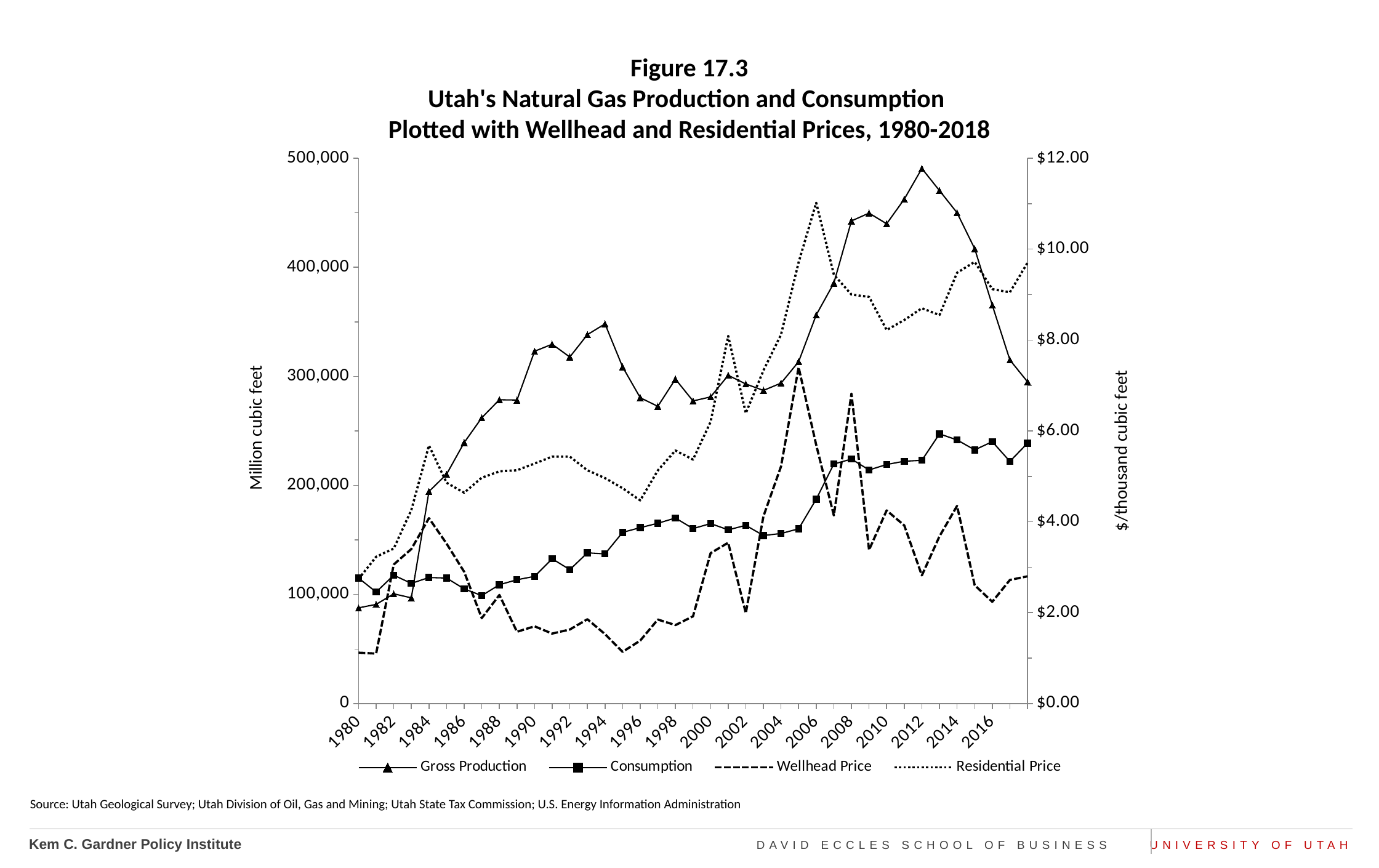

# Figure 17.3 Utah's Natural Gas Production and Consumption Plotted with Wellhead and Residential Prices, 1980-2018

### Chart

| Category | Gross Production | Consumption | Wellhead Price | Residential Price |
|---|---|---|---|---|
| 1980 | 87766.0 | 115091.878 | 1.12 | 2.74 |
| 1981 | 90936.0 | 102239.812 | 1.1 | 3.23 |
| 1982 | 100628.0 | 117705.958 | 3.06 | 3.41 |
| 1983 | 96933.0 | 110185.313 | 3.4 | 4.26 |
| 1984 | 194448.0 | 115578.437 | 4.08 | 5.68 |
| 1985 | 210267.0 | 115116.68 | 3.52 | 4.86 |
| 1986 | 239259.0 | 105174.822 | 2.9 | 4.64 |
| 1987 | 262084.0 | 98987.228 | 1.88 | 4.97 |
| 1988 | 278578.0 | 108953.133 | 2.39 | 5.11 |
| 1989 | 278321.0 | 113536.73500000002 | 1.58 | 5.135 |
| 1990 | 323028.0 | 116647.987 | 1.7 | 5.282 |
| 1991 | 329464.0 | 132766.25400000002 | 1.54 | 5.435 |
| 1992 | 317763.0 | 122784.95072000001 | 1.63 | 5.435 |
| 1993 | 338276.0 | 138198.9213 | 1.8554171413513556 | 5.133 |
| 1994 | 348140.0 | 137221.87638 | 1.5291159363746467 | 4.961 |
| 1995 | 308695.0 | 156971.04061999999 | 1.138297563814896 | 4.739 |
| 1996 | 280439.0 | 161284.61797 | 1.3860204764212773 | 4.47 |
| 1997 | 272554.0 | 165304.58599 | 1.849137045268339 | 5.13 |
| 1998 | 297503.246 | 170133.99647 | 1.727437426160093 | 5.57 |
| 1999 | 277494.312 | 160431.15772 | 1.92 | 5.37 |
| 2000 | 281169.946 | 165022.339 | 3.31 | 6.2 |
| 2001 | 300966.389 | 159299.61000000002 | 3.54 | 8.09 |
| 2002 | 293029.904 | 163379.505 | 1.99 | 6.39 |
| 2003 | 287141.048 | 154124.996 | 4.12 | 7.33 |
| 2004 | 293807.432 | 155891.0 | 5.22 | 8.12 |
| 2005 | 313491.16 | 160276.0 | 7.4 | 9.71 |
| 2006 | 356338.77 | 187399.0 | 5.69 | 11.02 |
| 2007 | 385516.968 | 219699.0 | 4.14 | 9.44 |
| 2008 | 442524.125 | 224187.0 | 6.82 | 9.0 |
| 2009 | 449675.345 | 214220.0 | 3.38 | 8.95 |
| 2010 | 439929.372 | 219214.0 | 4.25 | 8.22 |
| 2011 | 462495.323 | 222227.0 | 3.92 | 8.44 |
| 2012 | 490570.517 | 223039.0 | 2.82 | 8.7 |
| 2013 | 470345.488 | 247286.0 | 3.68 | 8.55 |
| 2014 | 450020.414 | 241738.0 | 4.35 | 9.48 |
| 2015 | 417017.786 | 232613.0 | 2.604350828925913 | 9.72 |
| 2016 | 365255.923 | 240156.0 | 2.24 | 9.12 |
| 2017 | 315068.238 | 222087.0 | 2.72 | 9.05 |
Source: Utah Geological Survey; Utah Division of Oil, Gas and Mining; Utah State Tax Commission; U.S. Energy Information Administration